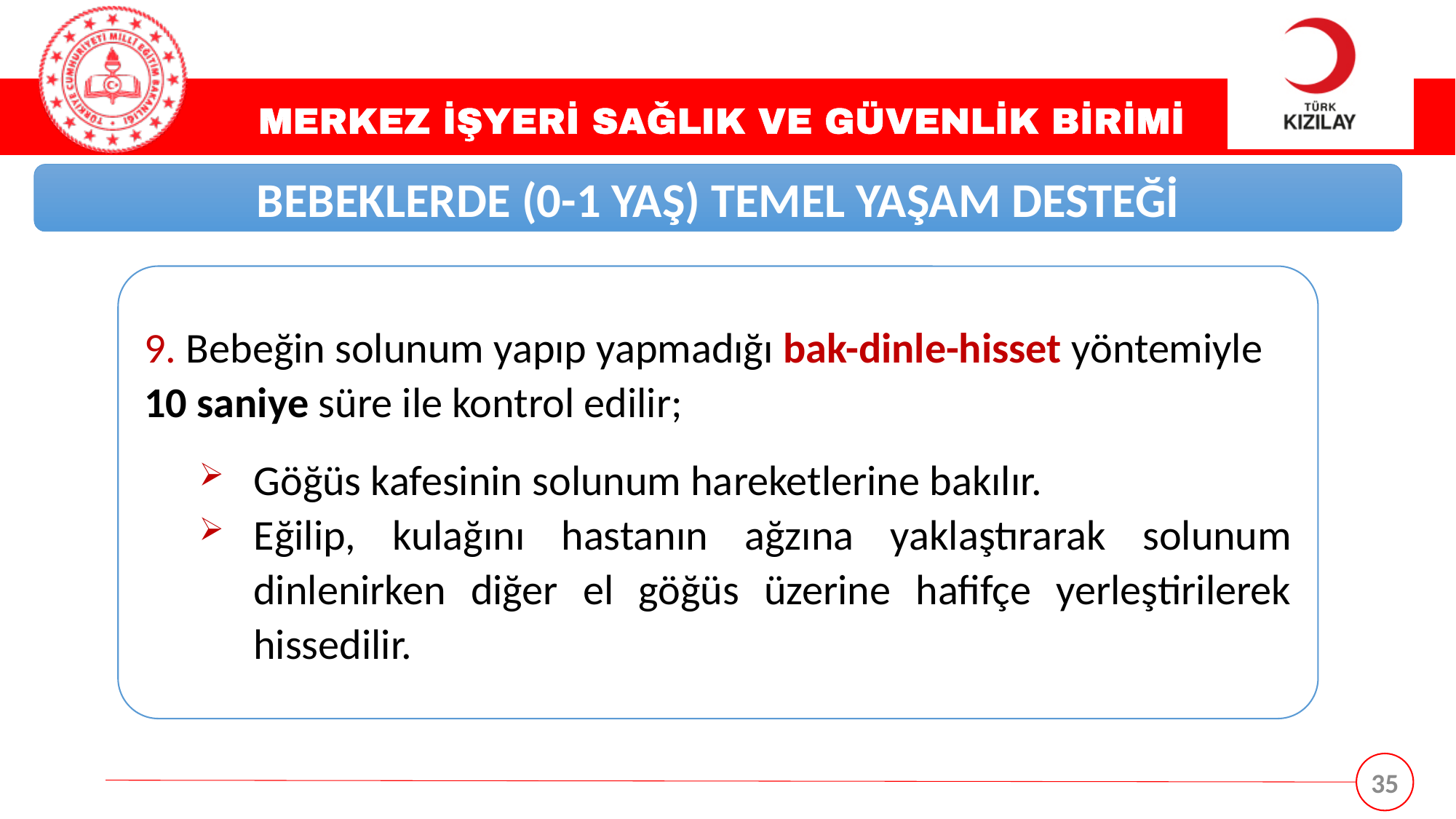

BEBEKLERDE (0-1 YAŞ) TEMEL YAŞAM DESTEĞİ
9. Bebeğin solunum yapıp yapmadığı bak-dinle-hisset yöntemiyle    10 saniye süre ile kontrol edilir;

Göğüs kafesinin solunum hareketlerine bakılır.
Eğilip, kulağını hastanın ağzına yaklaştırarak solunum dinlenirken diğer el göğüs üzerine hafifçe yerleştirilerek hissedilir.

35